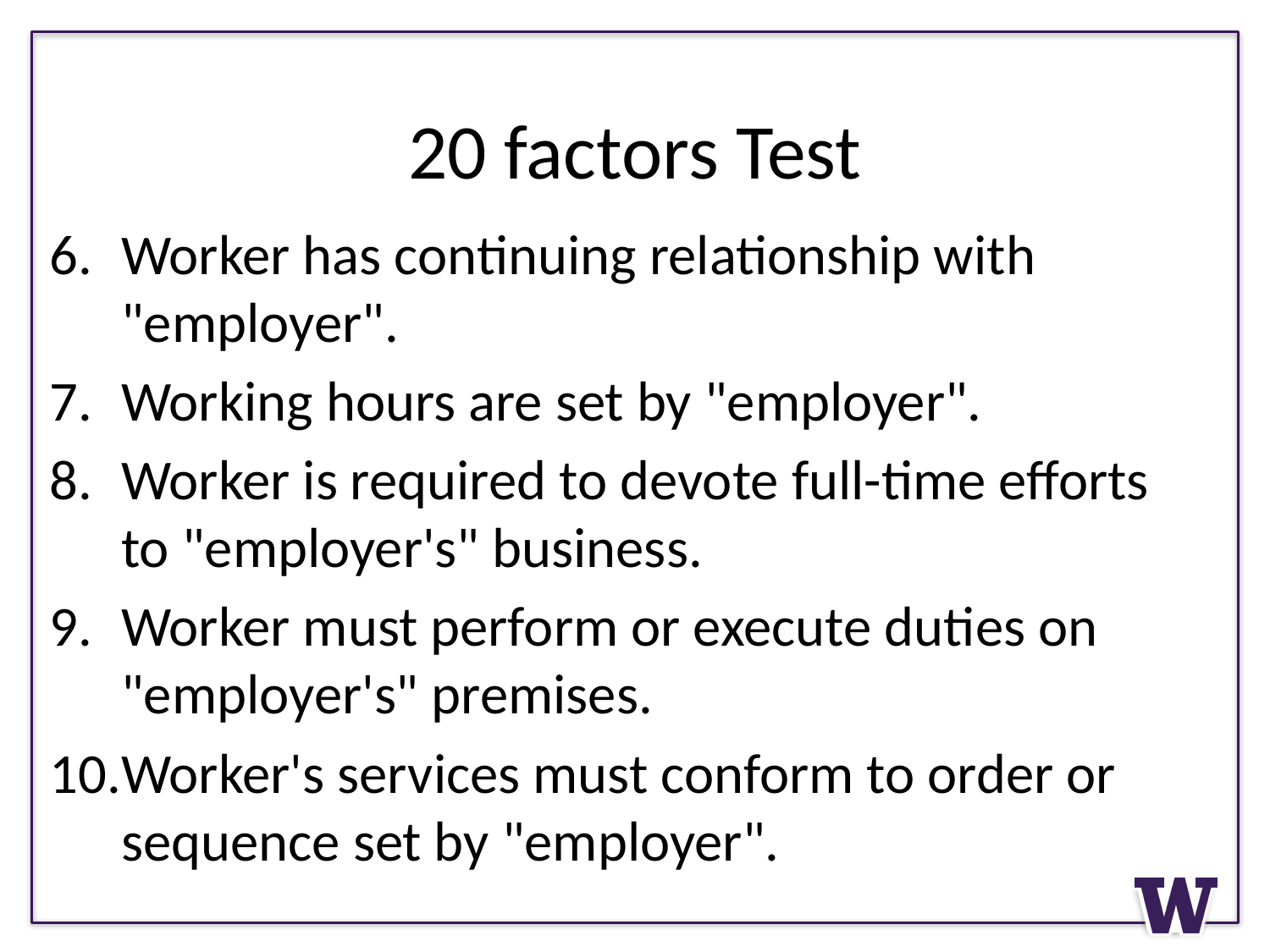

# 20 factors Test
Worker has continuing relationship with "employer".
Working hours are set by "employer".
Worker is required to devote full-time efforts to "employer's" business.
Worker must perform or execute duties on "employer's" premises.
Worker's services must conform to order or sequence set by "employer".